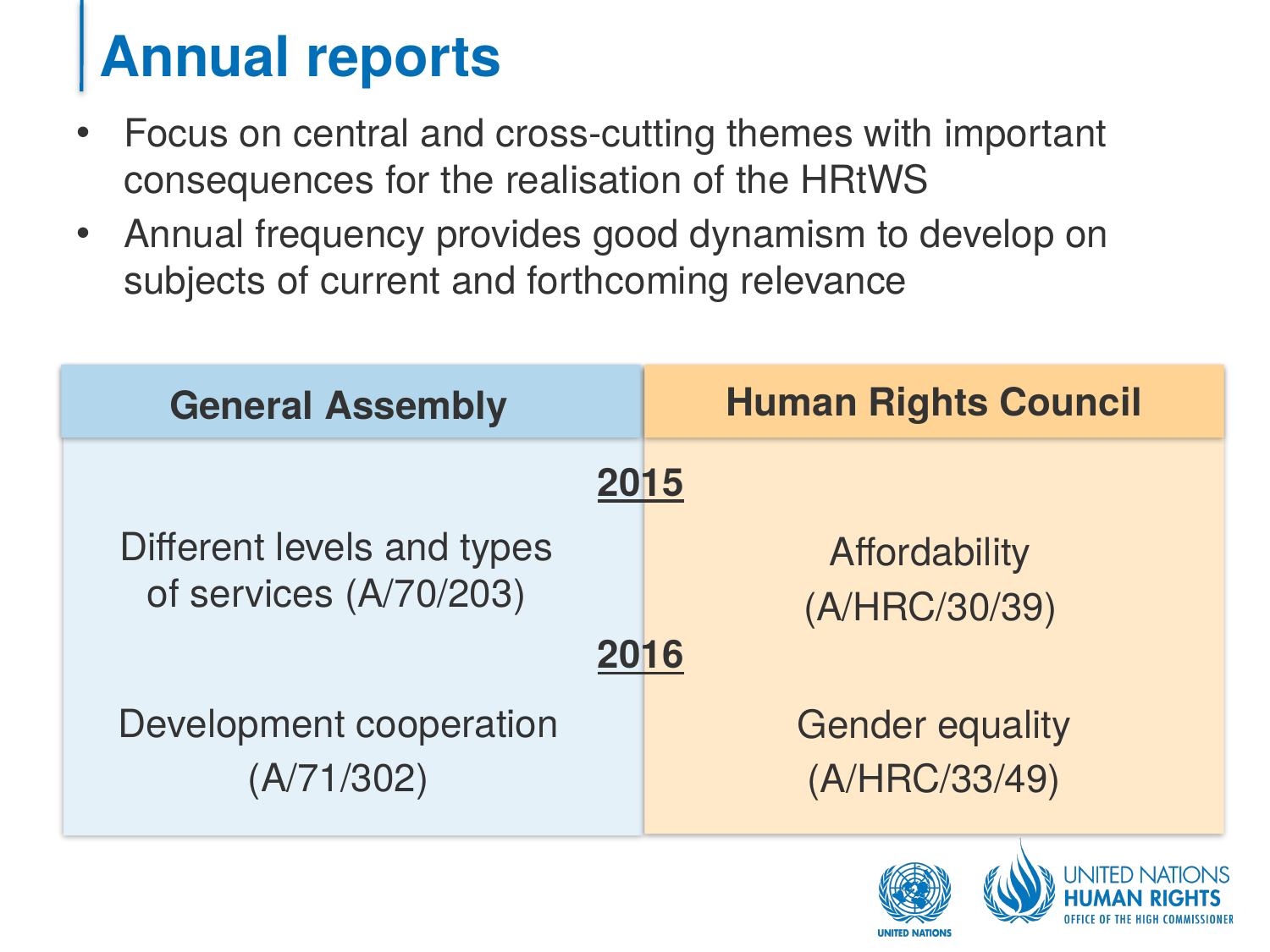

# Annual reports
Focus on central and cross-cutting themes with important consequences for the realisation of the HRtWS
Annual frequency provides good dynamism to develop on subjects of current and forthcoming relevance

Human Rights Council
General Assembly

2015
Different levels and types of services (A/70/203)
Affordability
(A/HRC/30/39)

2016
Development cooperation
(A/71/302)
Gender equality
(A/HRC/33/49)